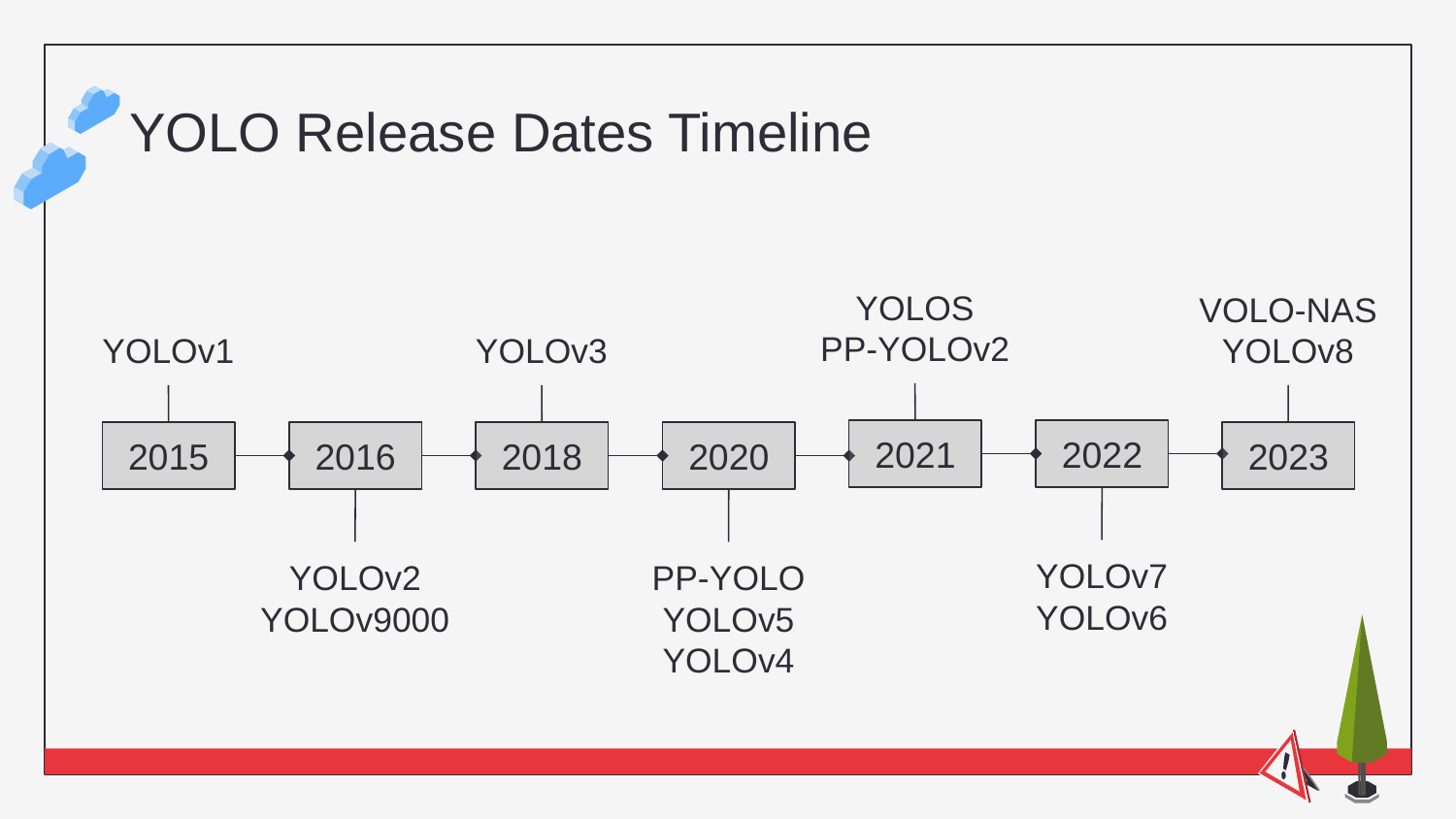

# YOLO Release Dates Timeline
VOLO-NAS
YOLOv8
YOLOS
PP-YOLOv2
YOLOv1
YOLOv3
2021
2022
2015
2016
2018
2020
2023
YOLOv7
YOLOv6
YOLOv2
YOLOv9000
PP-YOLO
YOLOv5
YOLOv4